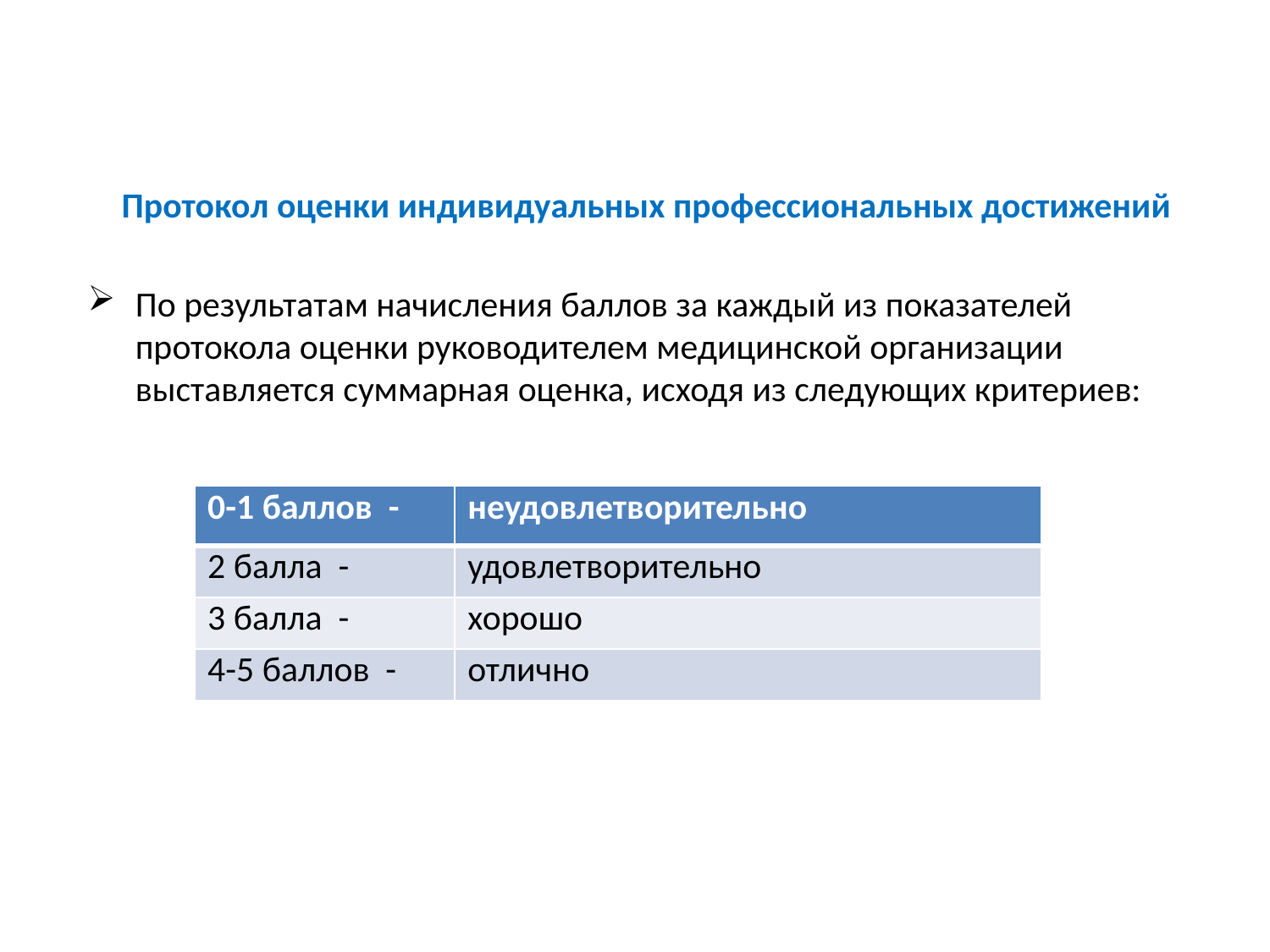

#
 Протокол оценки индивидуальных профессиональных достижений

По результатам начисления баллов за каждый из показателей протокола оценки руководителем медицинской организации выставляется суммарная оценка, исходя из следующих критериев:

| 0-1 баллов - | неудовлетворительно |
| --- | --- |
| 2 балла - | удовлетворительно |
| 3 балла - | хорошо |
| 4-5 баллов - | отлично |